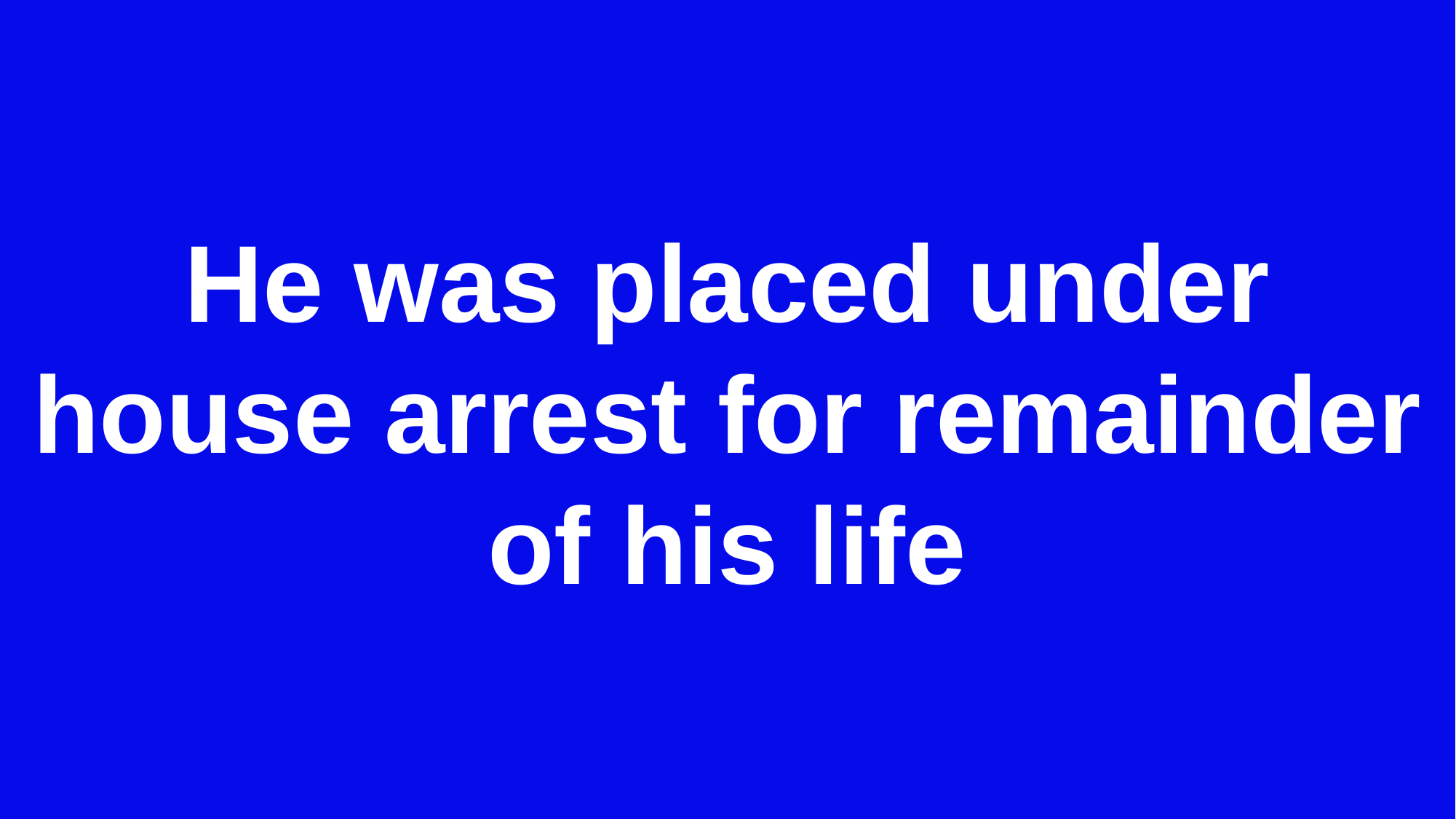

He was placed under house arrest for remainder of his life